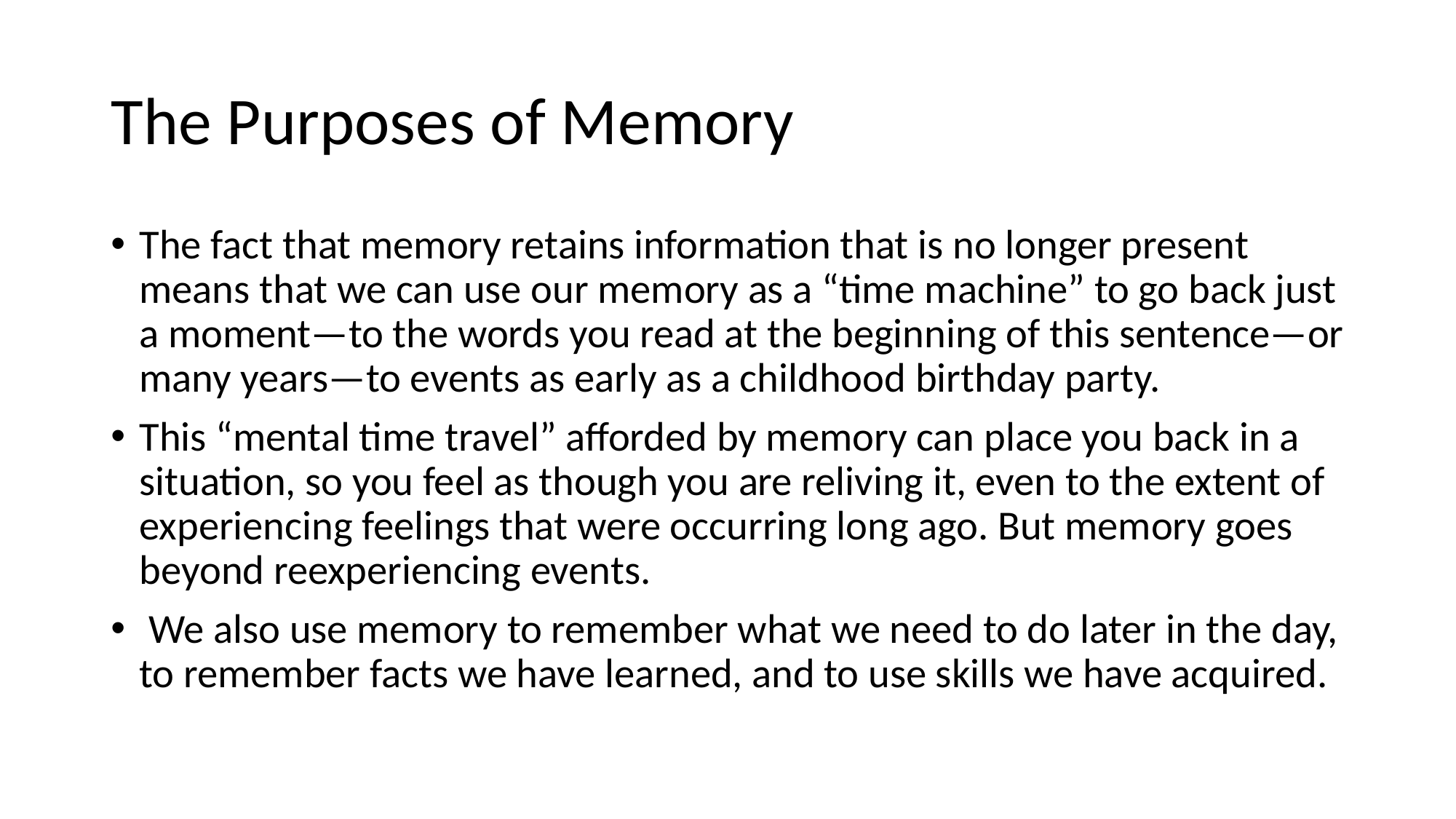

# The Purposes of Memory
The fact that memory retains information that is no longer present means that we can use our memory as a “time machine” to go back just a moment—to the words you read at the beginning of this sentence—or many years—to events as early as a childhood birthday party.
This “mental time travel” afforded by memory can place you back in a situation, so you feel as though you are reliving it, even to the extent of experiencing feelings that were occurring long ago. But memory goes beyond reexperiencing events.
 We also use memory to remember what we need to do later in the day, to remember facts we have learned, and to use skills we have acquired.